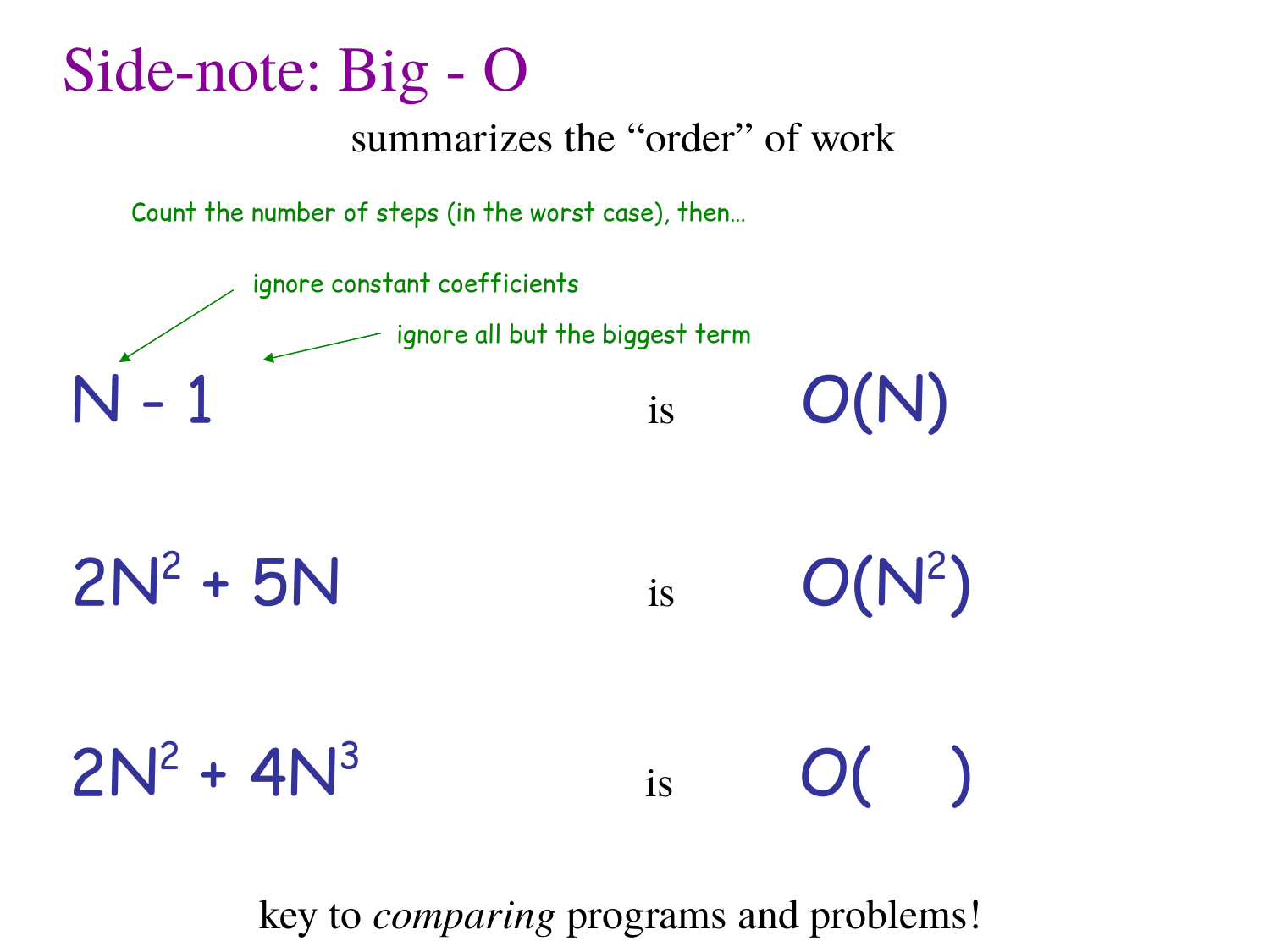

Side-note: Big - O
summarizes the “order” of work
Count the number of steps (in the worst case), then…
ignore constant coefficients

ignore all but the biggest term

N - 1
O(N)
 is
2N2 + 5N
O(N2)
 is
2N2 + 4N3
O(    )
 is
key to comparing programs and problems!